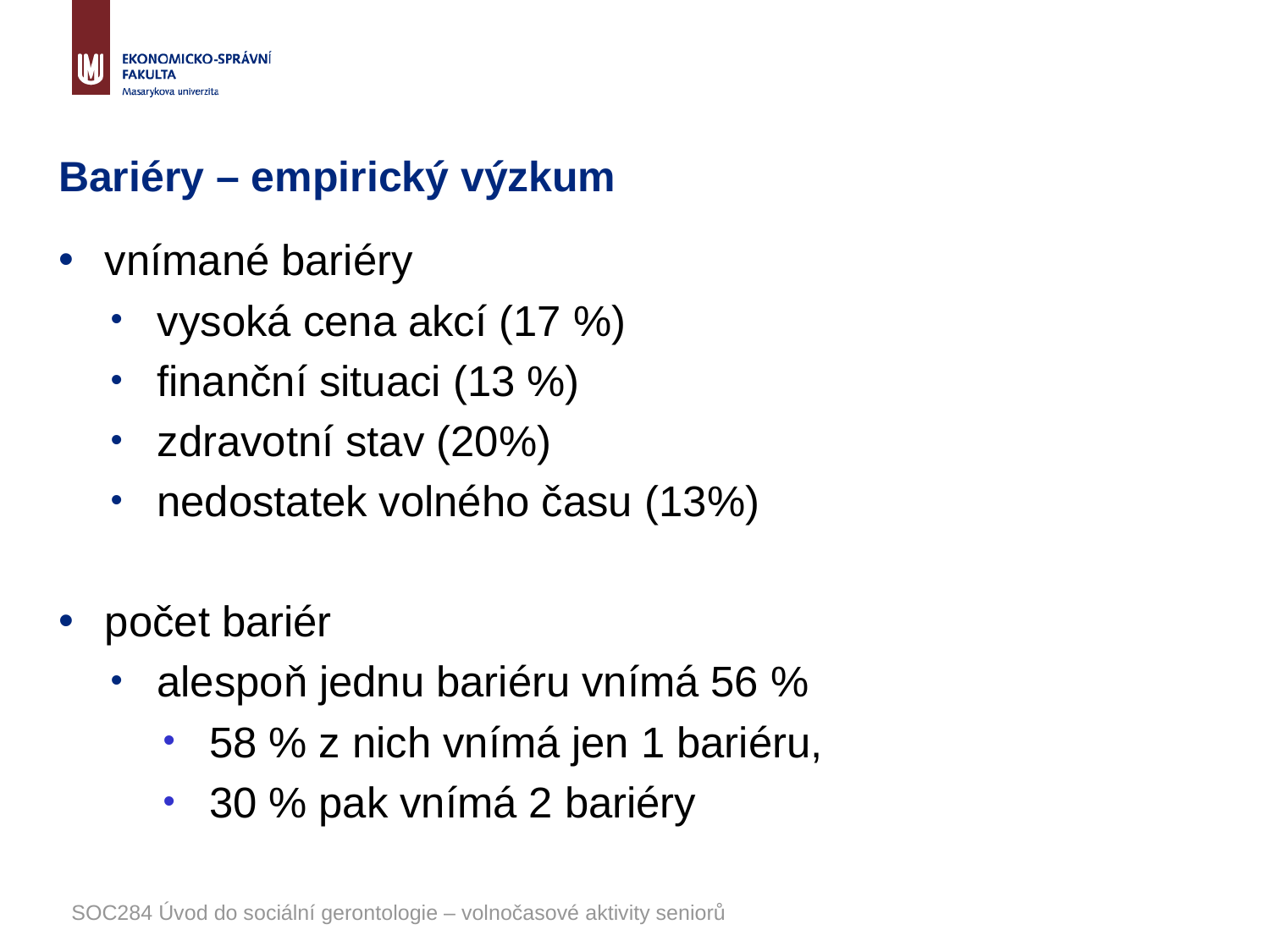

# Bariéry – empirický výzkum
vnímané bariéry
vysoká cena akcí (17 %)
finanční situaci (13 %)
zdravotní stav (20%)
nedostatek volného času (13%)

počet bariér
alespoň jednu bariéru vnímá 56 %
58 % z nich vnímá jen 1 bariéru,
30 % pak vnímá 2 bariéry

SOC284 Úvod do sociální gerontologie – volnočasové aktivity seniorů